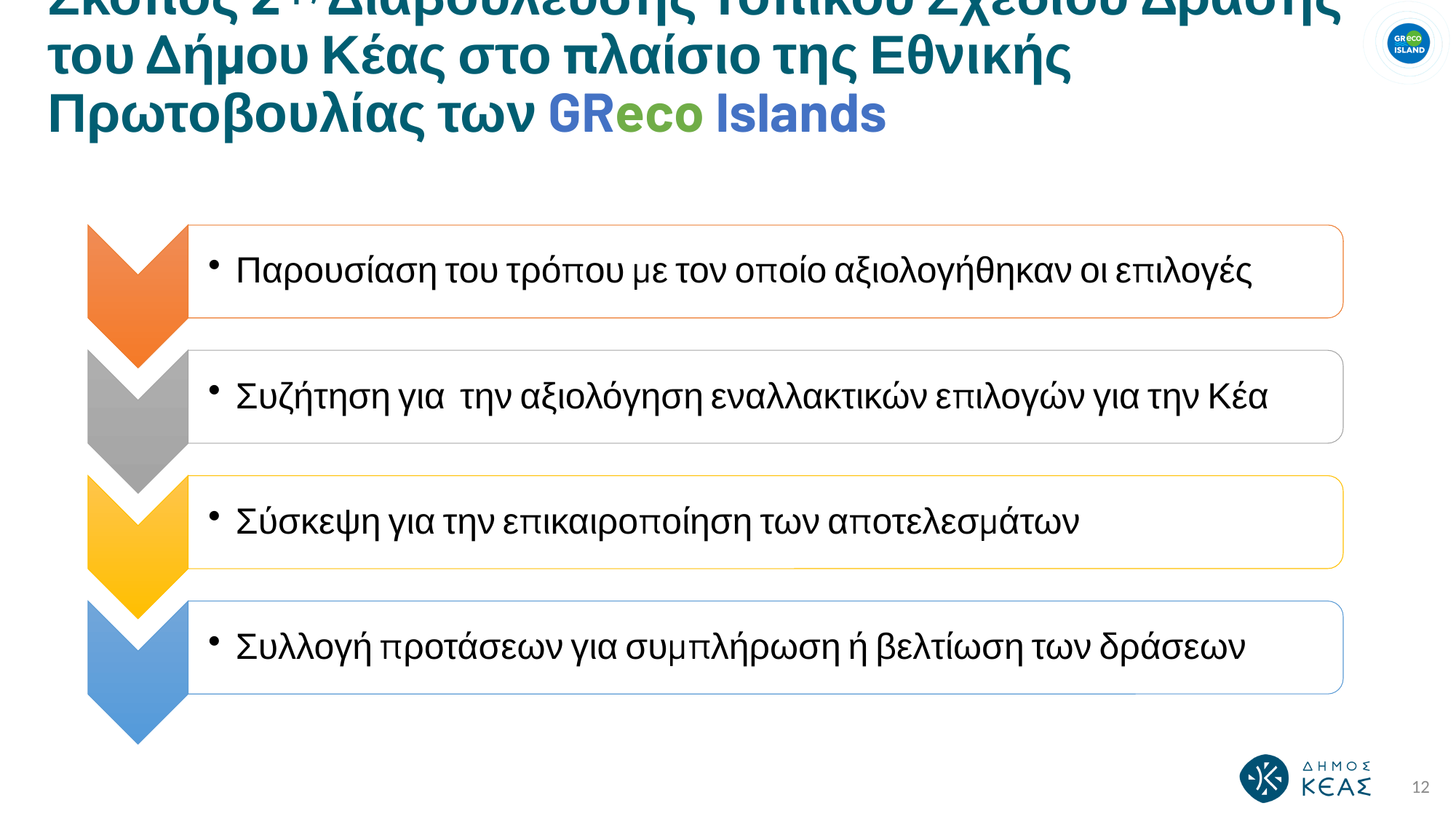

Σκοπός 2ης Διαβούλευσης Τοπικού Σχεδίου Δράσης του Δήμου Κέας στο πλαίσιο της Εθνικής Πρωτοβουλίας των GReco Islands

Παρουσίαση του τρόπου με τον οποίο αξιολογήθηκαν οι επιλογές

Συζήτηση για  την αξιολόγηση εναλλακτικών επιλογών για την Κέα

Σύσκεψη για την επικαιροποίηση των αποτελεσμάτων

Συλλογή προτάσεων για συμπλήρωση ή βελτίωση των δράσεων
12